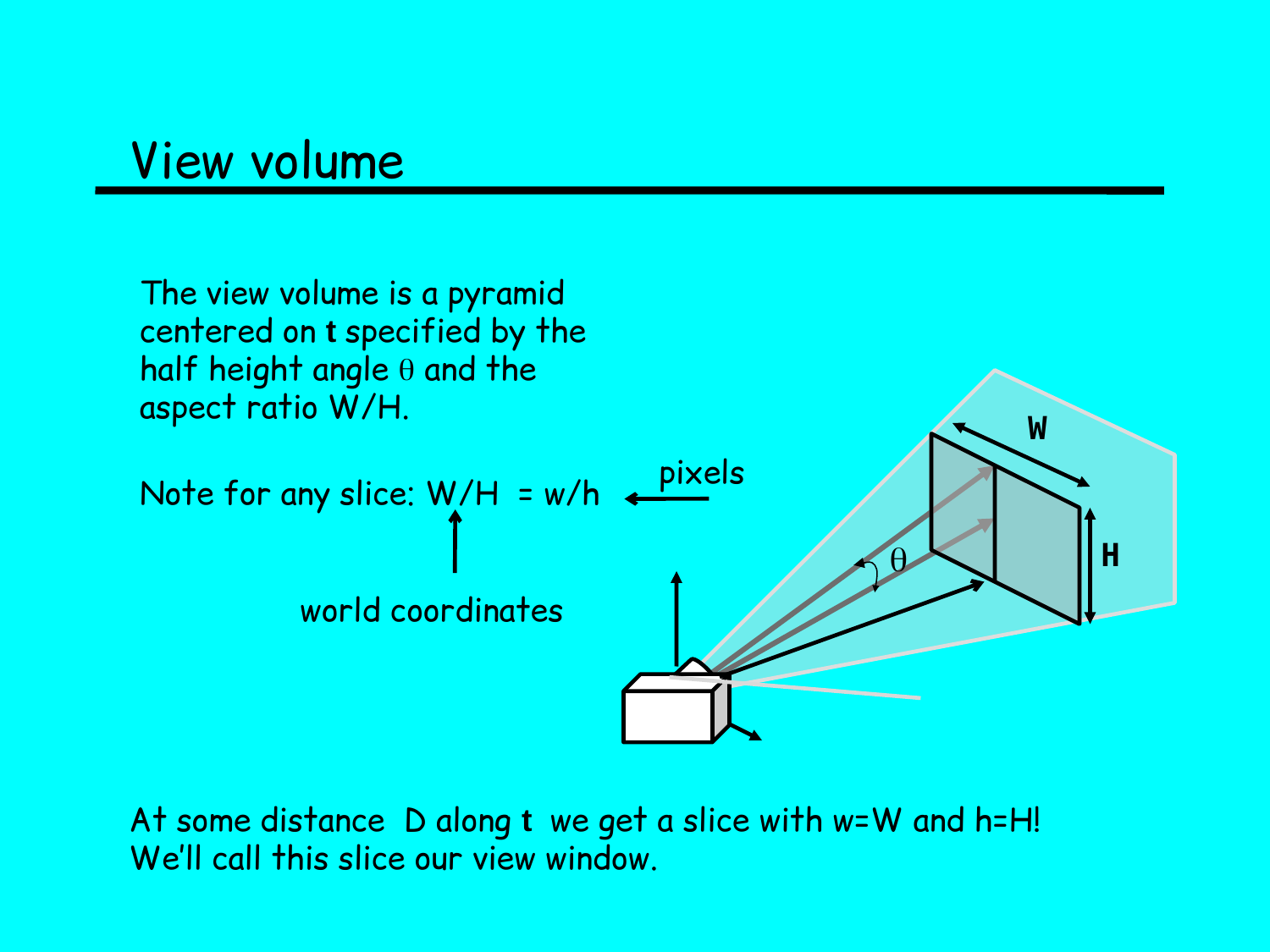

View volume
The view volume is a pyramid centered on t specified by the half height angle θ and the aspect ratio W/H.

W

pixels

Note for any slice: W/H  = w/h

H
θ

world coordinates

At some distance  D along t  we get a slice with w=W and h=H!  We’ll call this slice our view window.